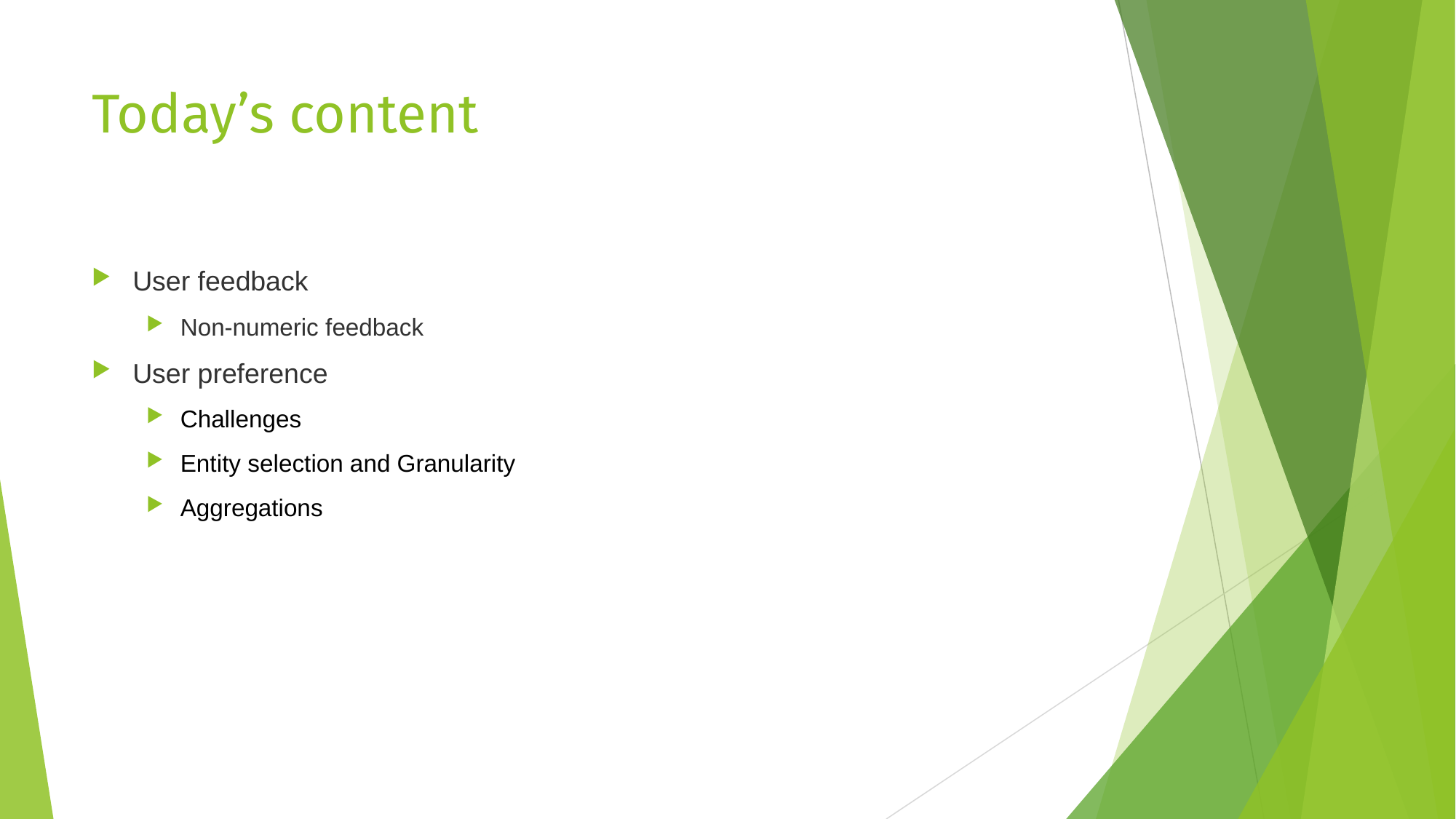

# Today’s content
User feedback
Non-numeric feedback
User preference
Challenges
Entity selection and Granularity
Aggregations